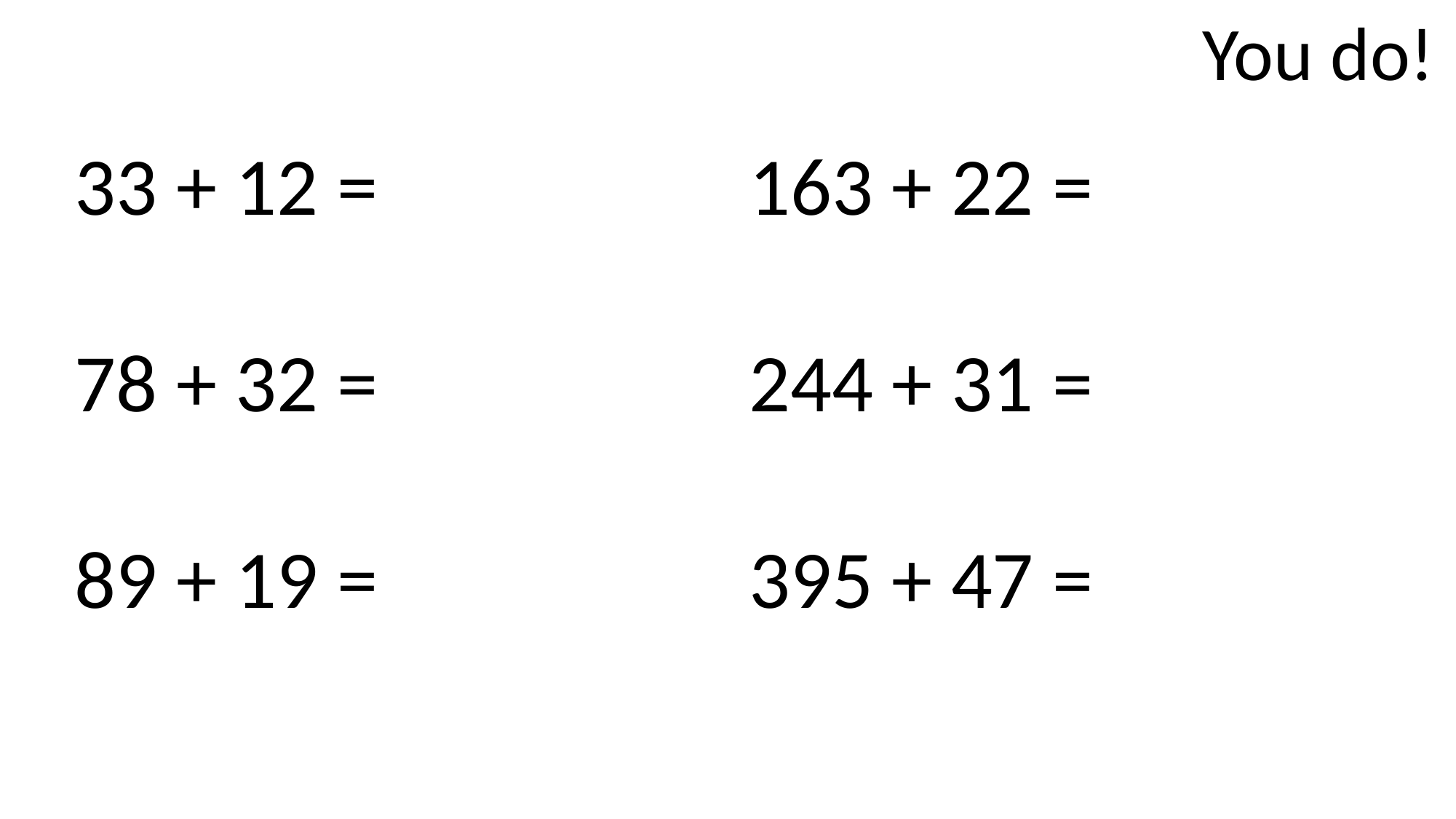

You do!
33 + 12 =

78 + 32 =

89 + 19 =

163 + 22 =

244 + 31 =

395 + 47 =